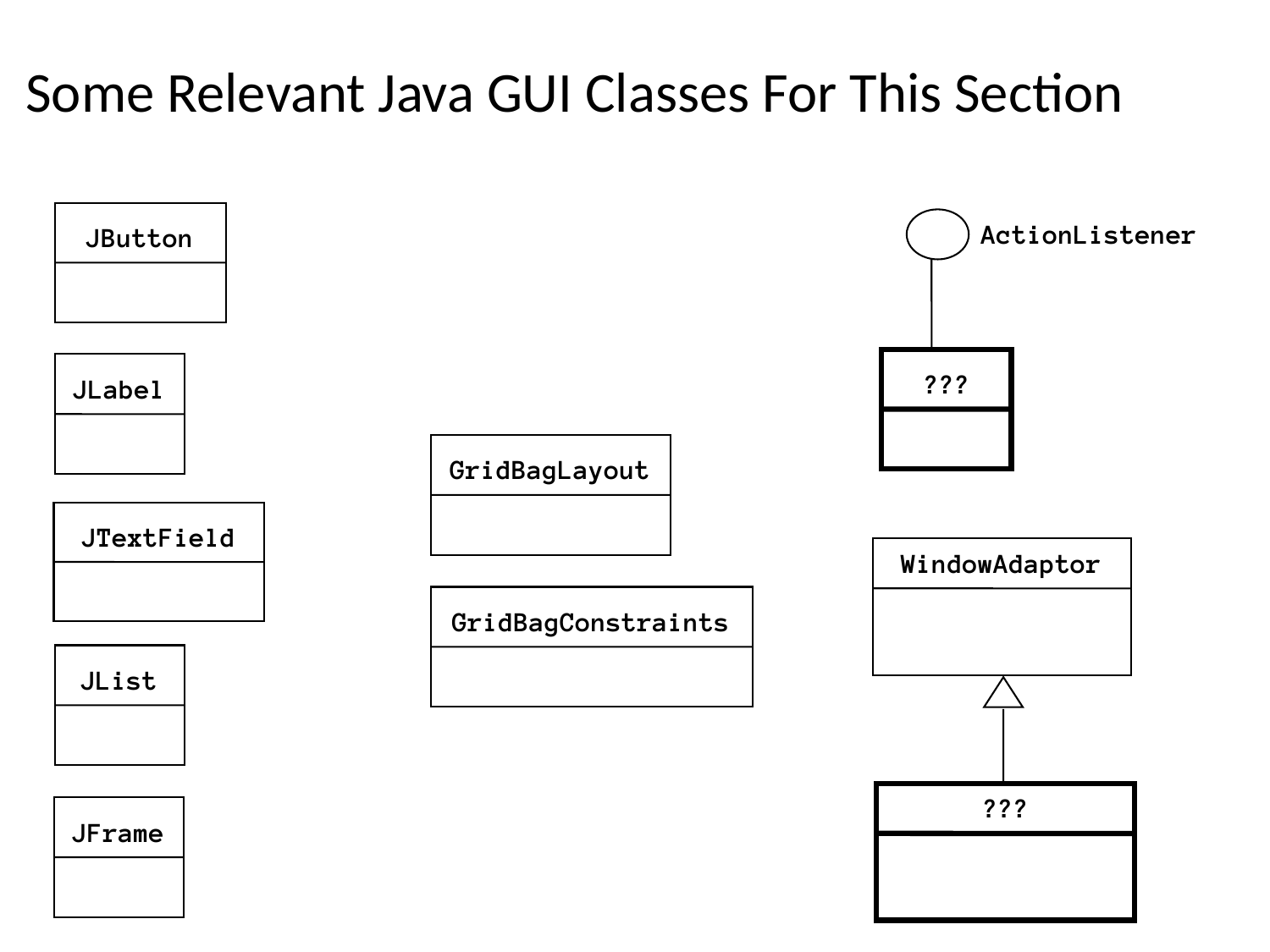

Some Relevant Java GUI Classes For This Section

JButton

ActionListener

???

JLabel

GridBagLayout

JTextField

WindowAdaptor

GridBagConstraints

JList

???

JFrame